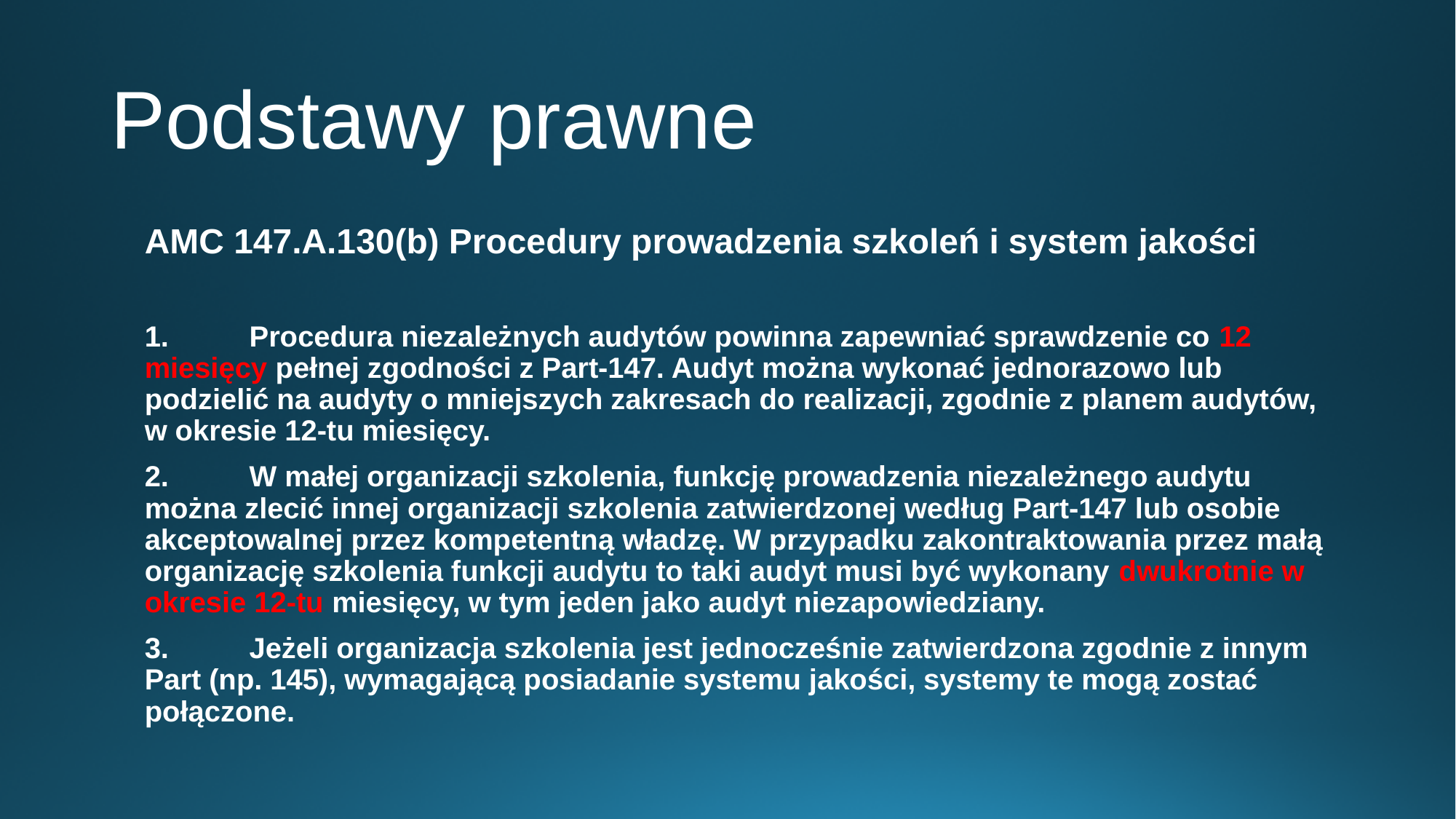

# Podstawy prawne
AMC 147.A.130(b) Procedury prowadzenia szkoleń i system jakości

1.	Procedura niezależnych audytów powinna zapewniać sprawdzenie co 12 miesięcy pełnej zgodności z Part-147. Audyt można wykonać jednorazowo lub podzielić na audyty o mniejszych zakresach do realizacji, zgodnie z planem audytów, w okresie 12-tu miesięcy.
2.	W małej organizacji szkolenia, funkcję prowadzenia niezależnego audytu można zlecić innej organizacji szkolenia zatwierdzonej według Part-147 lub osobie akceptowalnej przez kompetentną władzę. W przypadku zakontraktowania przez małą organizację szkolenia funkcji audytu to taki audyt musi być wykonany dwukrotnie w okresie 12-tu miesięcy, w tym jeden jako audyt niezapowiedziany.
3.	Jeżeli organizacja szkolenia jest jednocześnie zatwierdzona zgodnie z innym Part (np. 145), wymagającą posiadanie systemu jakości, systemy te mogą zostać połączone.